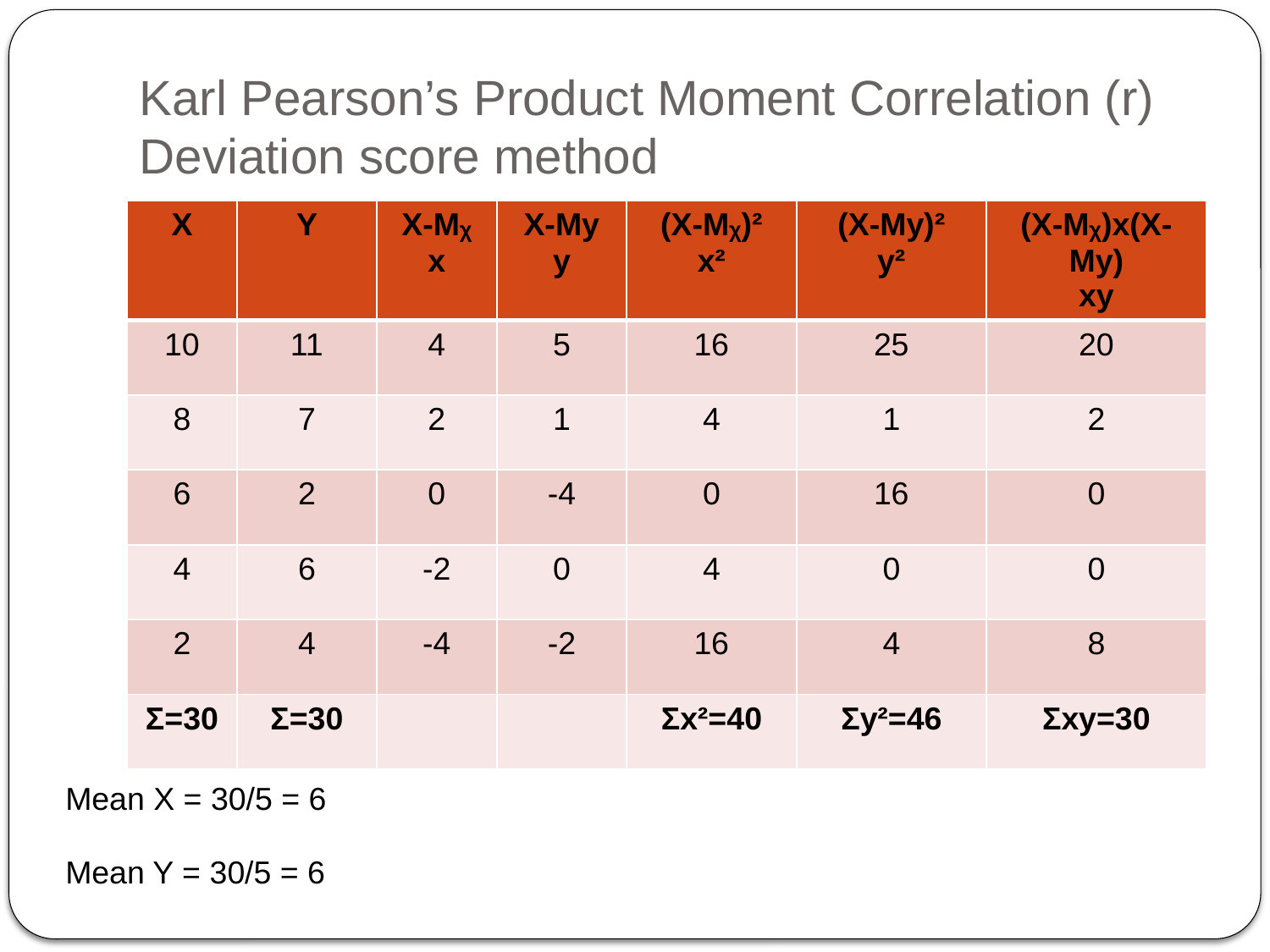

# Karl Pearson’s Product Moment Correlation (r) Deviation score method
| X | Y | X-Mᵪ x | X-My y | (X-Mᵪ)² x² | (X-My)² y² | (X-Mᵪ)x(X-My) xy |
| --- | --- | --- | --- | --- | --- | --- |
| 10 | 11 | 4 | 5 | 16 | 25 | 20 |
| 8 | 7 | 2 | 1 | 4 | 1 | 2 |
| 6 | 2 | 0 | -4 | 0 | 16 | 0 |
| 4 | 6 | -2 | 0 | 4 | 0 | 0 |
| 2 | 4 | -4 | -2 | 16 | 4 | 8 |
| Σ=30 | Σ=30 |  |  | Σx²=40 | Σy²=46 | Σxy=30 |
Mean X = 30/5 = 6
Mean Y = 30/5 = 6